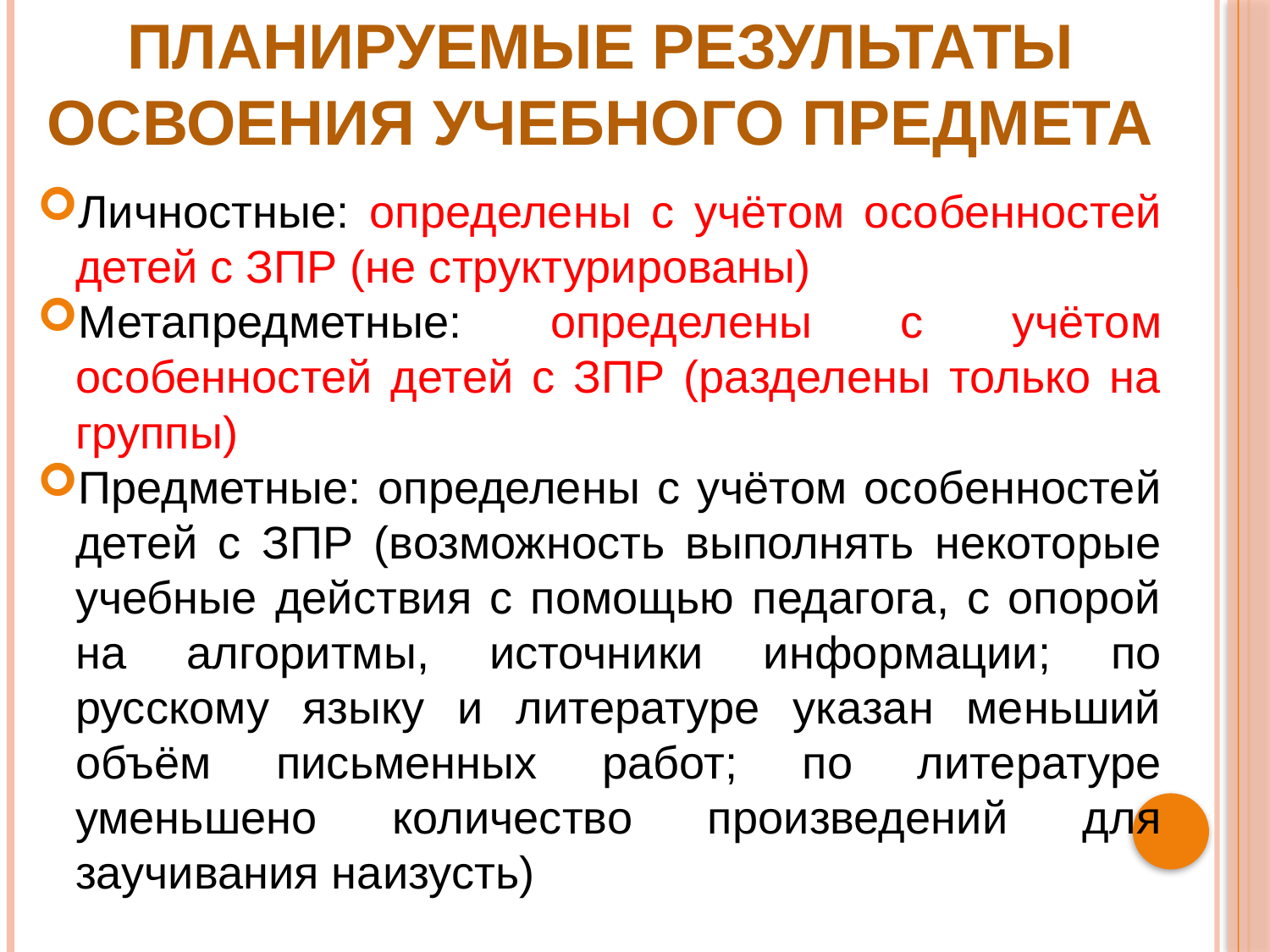

# Планируемые результаты освоения учебного предмета
Личностные: определены с учётом особенностей детей с ЗПР (не структурированы)
Метапредметные: определены с учётом особенностей детей с ЗПР (разделены только на группы)
Предметные: определены с учётом особенностей детей с ЗПР (возможность выполнять некоторые учебные действия с помощью педагога, с опорой на алгоритмы, источники информации; по русскому языку и литературе указан меньший объём письменных работ; по литературе уменьшено количество произведений для заучивания наизусть)